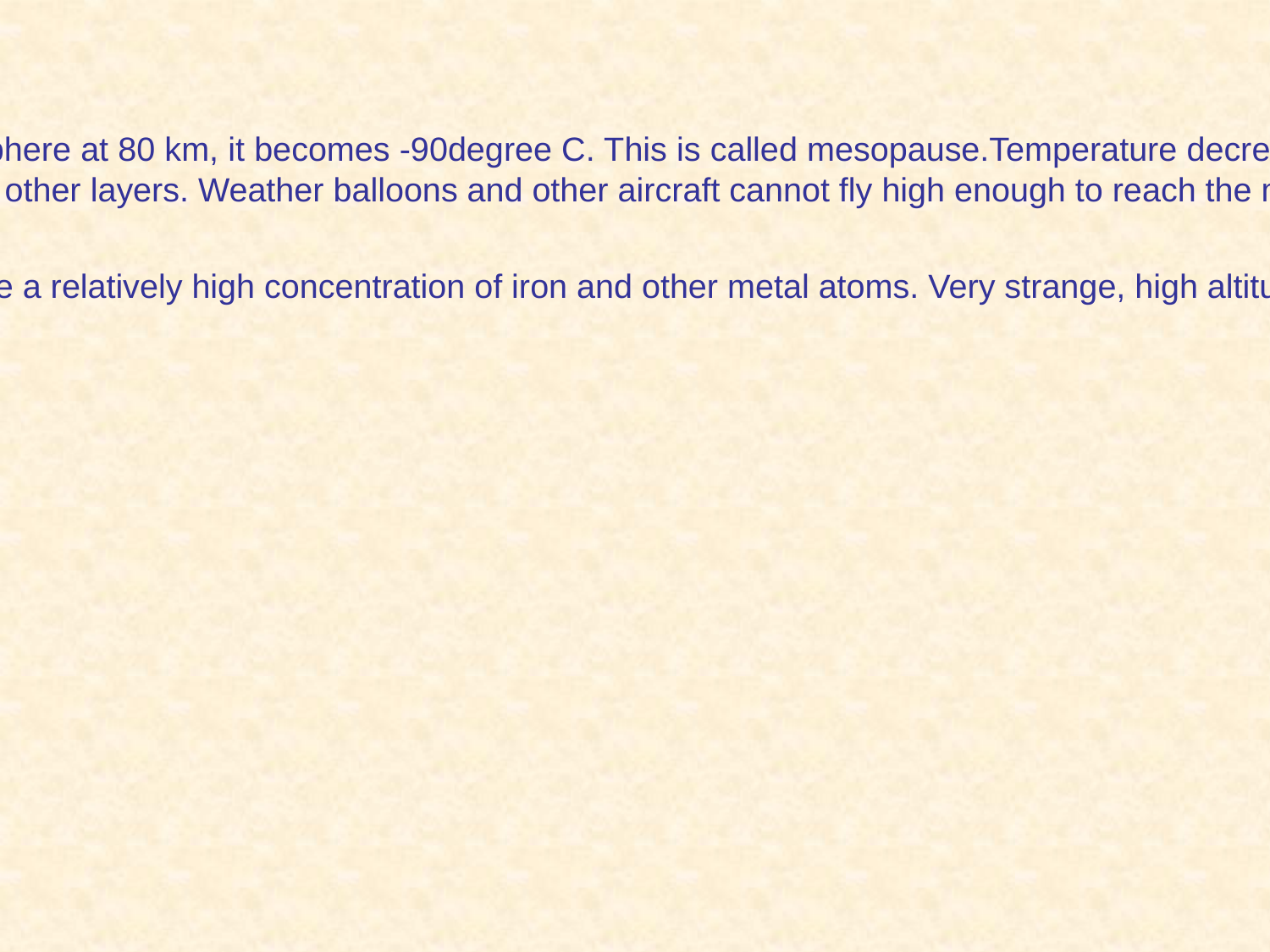

Mesosphere- It extends between 50-80 km. temperature again decreases with height here. At the uppermost limit of mesosphere at 80 km, it becomes -90degree C. This is called mesopause.Temperature decreases with height throughout the mesosphere. The coldest temperatures in Earth's atmosphere, about -90° C (-130° F), are found near the top of this layer.The mesosphere is difficult to study, so less is known about this layer of the atmosphere than other layers. Weather balloons and other aircraft cannot fly high enough to reach the mesosphere.

Most meteors vaporize in the mesosphere. Some material from meteors lingers in the mesosphere, causing this layer to have a relatively high concentration of iron and other metal atoms. Very strange, high altitude clouds called "noctilucent clouds" or "polar mesospheric clouds" sometime form in the mesosphere near the poles.